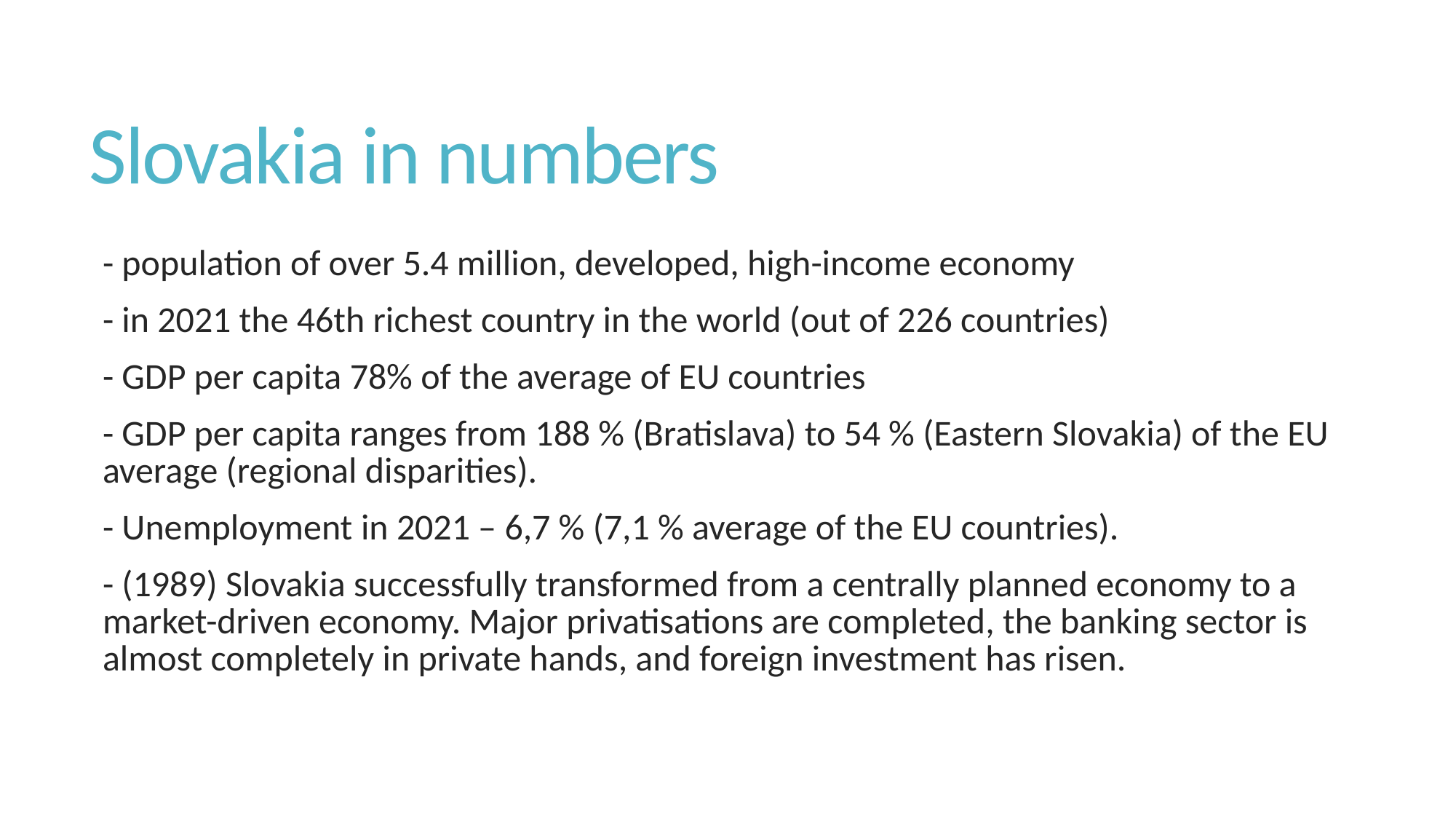

# Slovakia in numbers
- population of over 5.4 million, developed, high-income economy
- in 2021 the 46th richest country in the world (out of 226 countries)
- GDP per capita 78% of the average of EU countries
- GDP per capita ranges from 188 % (Bratislava) to 54 % (Eastern Slovakia) of the EU average (regional disparities).
- Unemployment in 2021 – 6,7 % (7,1 % average of the EU countries).
- (1989) Slovakia successfully transformed from a centrally planned economy to a market-driven economy. Major privatisations are completed, the banking sector is almost completely in private hands, and foreign investment has risen.